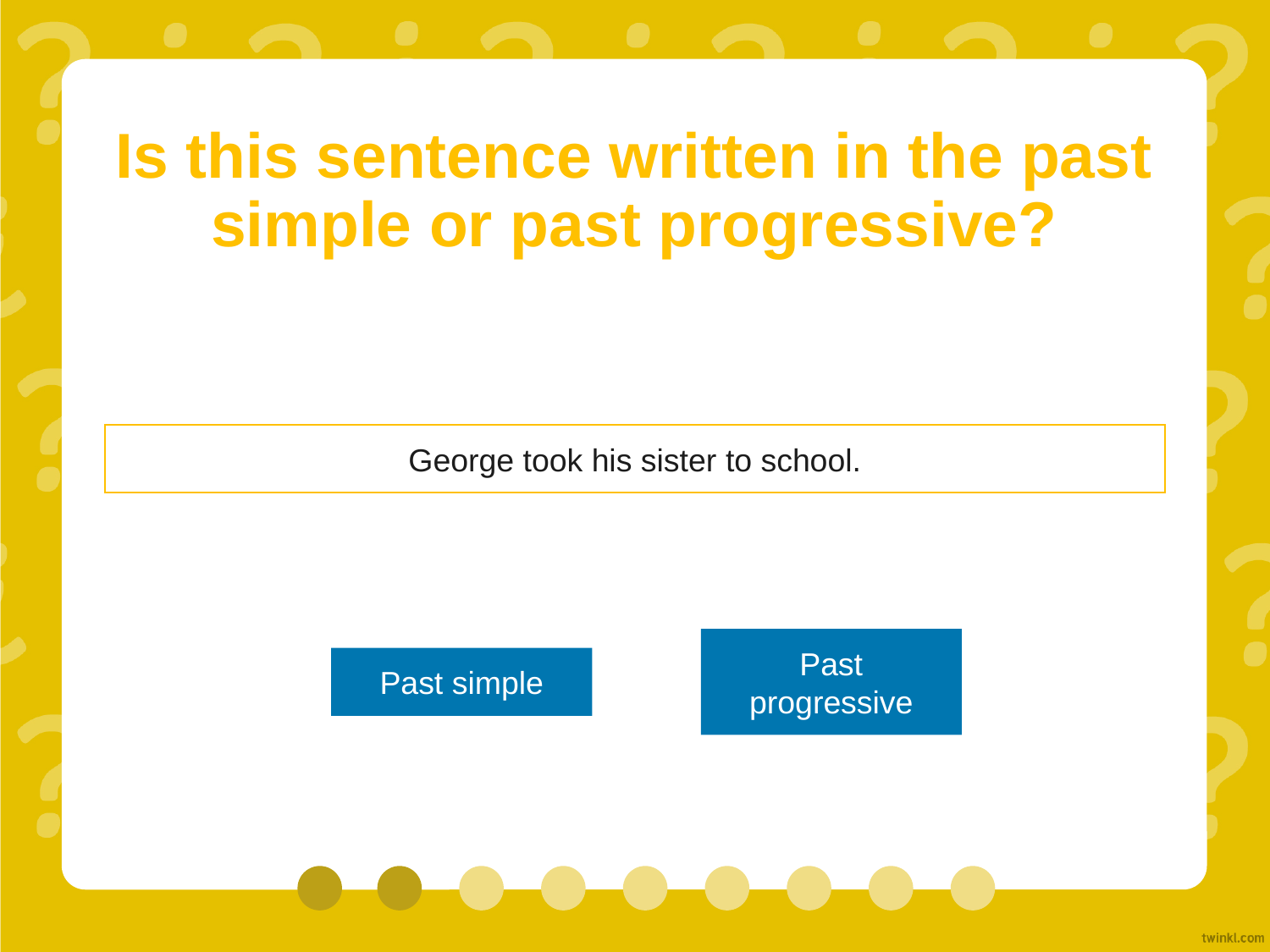

# Is this sentence written in the past simple or past progressive?
George took his sister to school.
Past simple
Past progressive